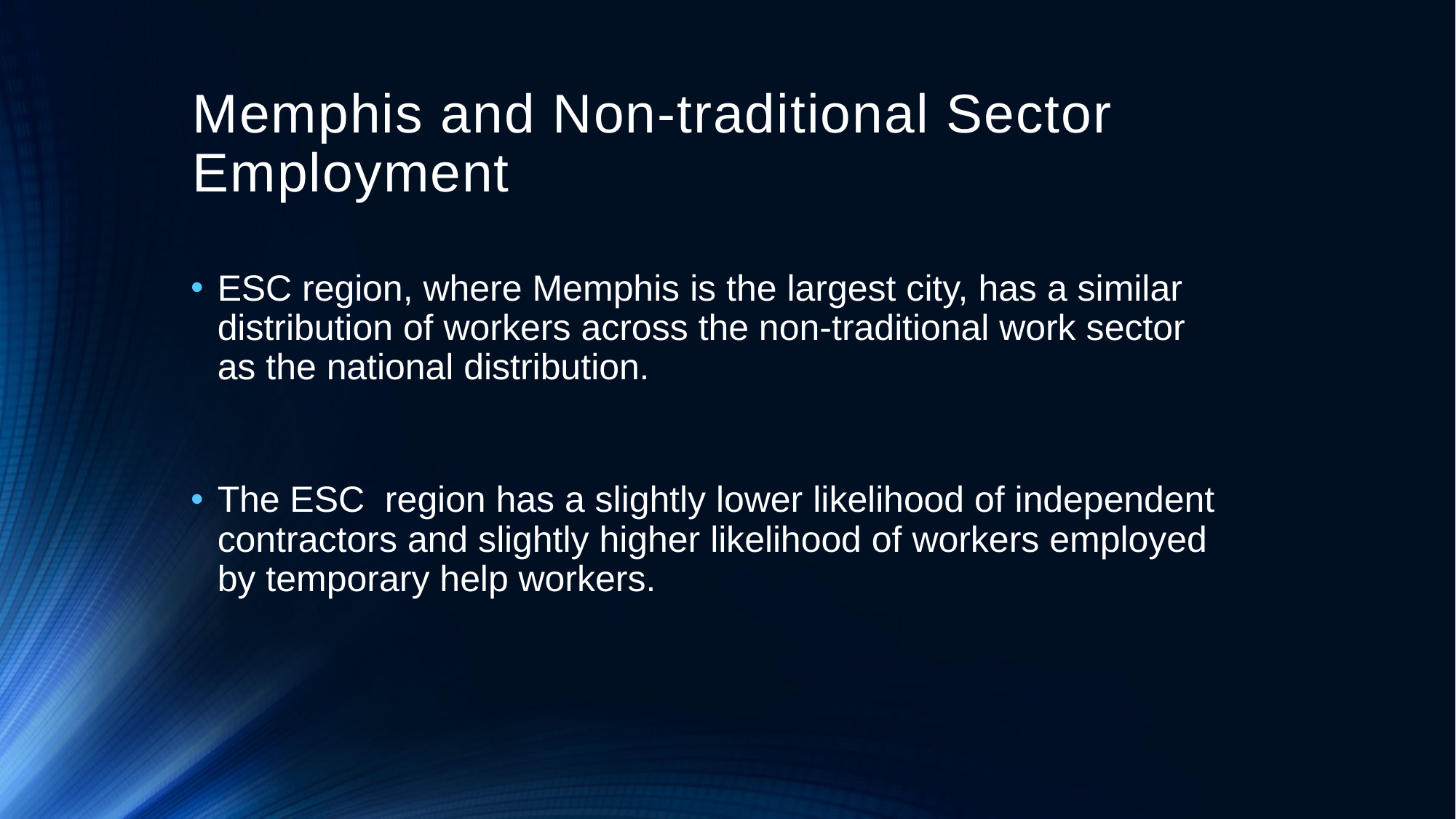

# Memphis and Non-traditional Sector Employment
ESC region, where Memphis is the largest city, has a similar distribution of workers across the non-traditional work sector as the national distribution.

The ESC  region has a slightly lower likelihood of independent contractors and slightly higher likelihood of workers employed by temporary help workers.